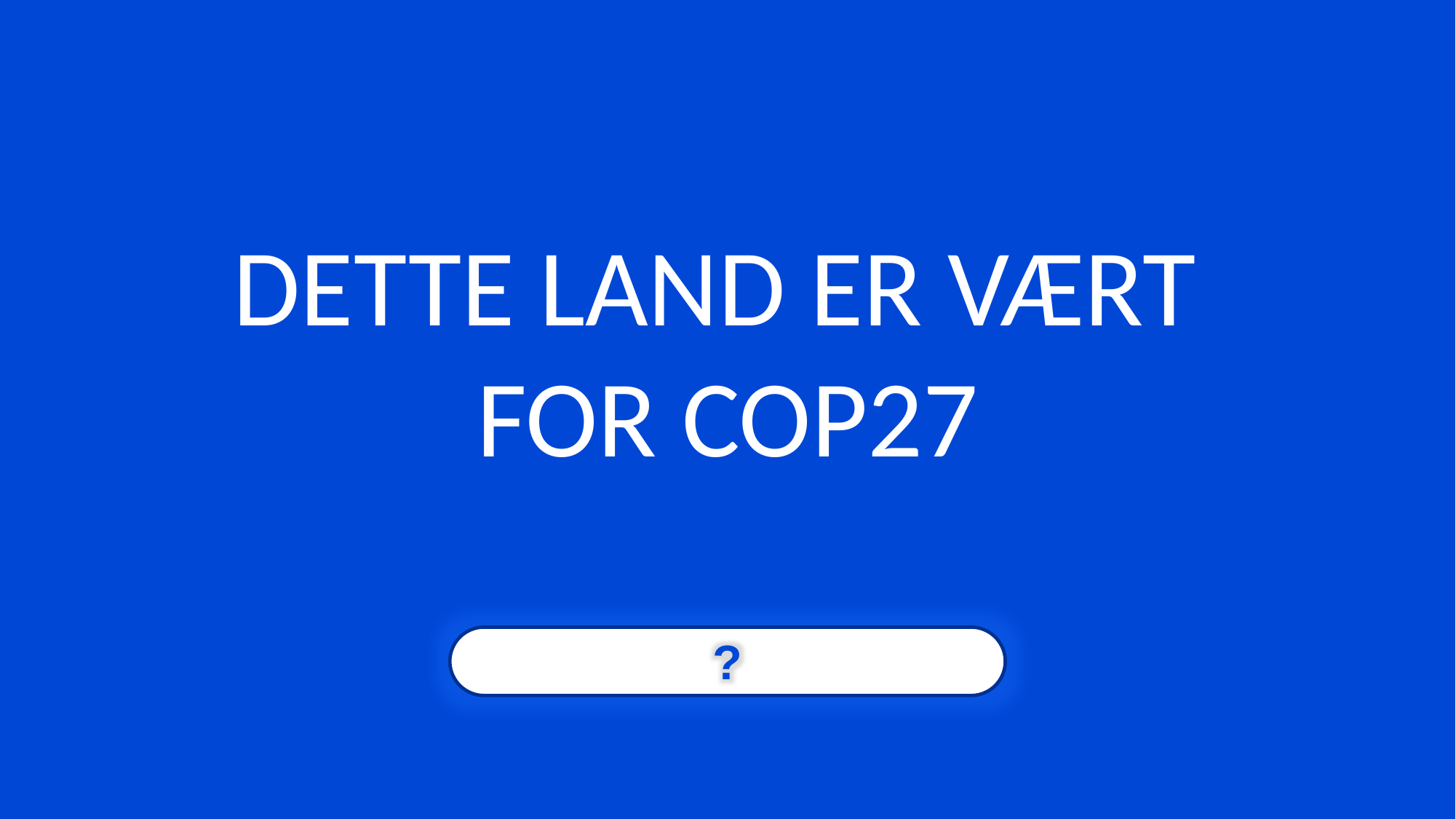

DETTE LAND ER VÆRT
FOR COP27
?